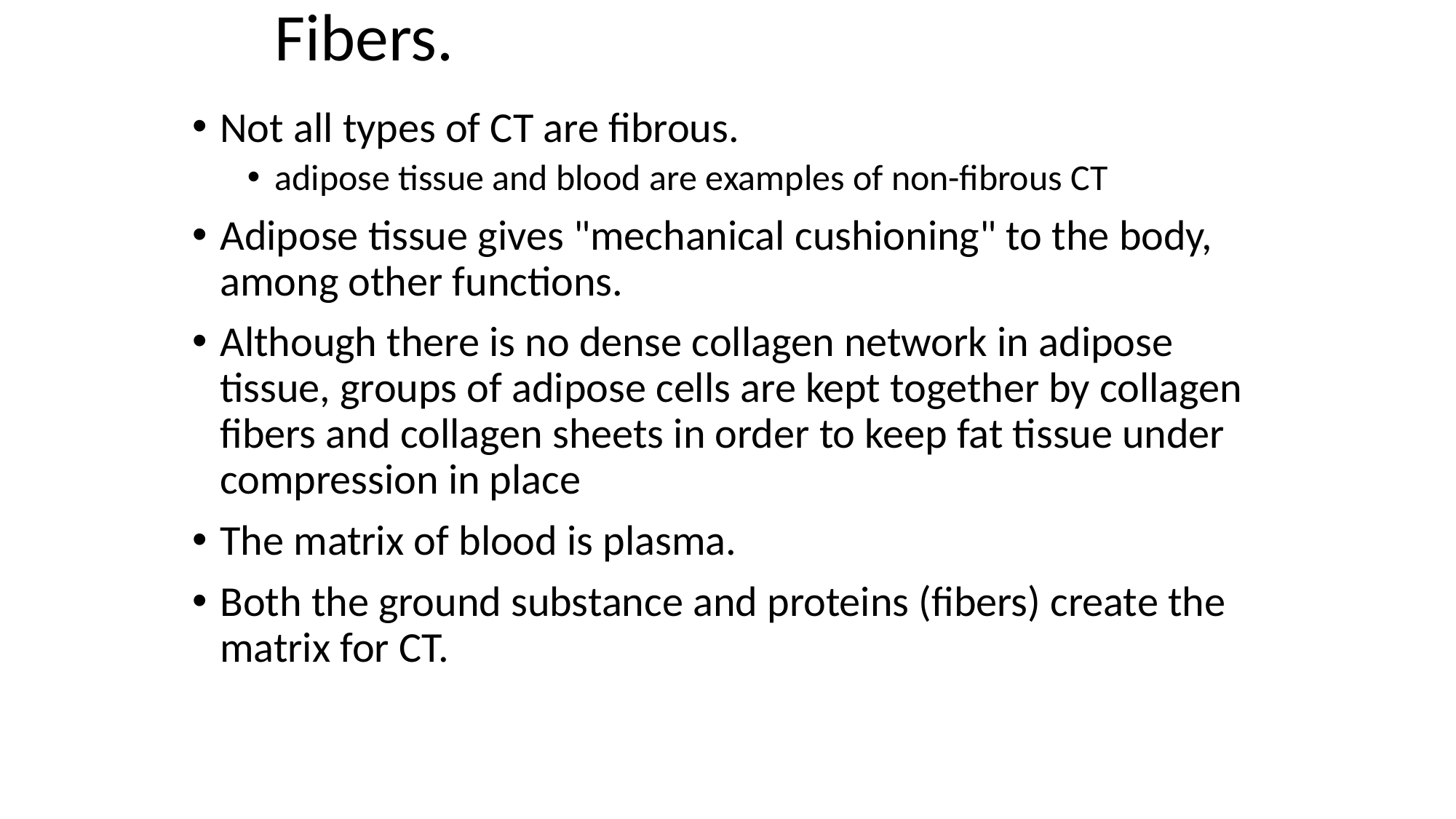

# Fibers.
Not all types of CT are fibrous.
adipose tissue and blood are examples of non-fibrous CT
Adipose tissue gives "mechanical cushioning" to the body, among other functions.
Although there is no dense collagen network in adipose tissue, groups of adipose cells are kept together by collagen fibers and collagen sheets in order to keep fat tissue under compression in place
The matrix of blood is plasma.
Both the ground substance and proteins (fibers) create the matrix for CT.